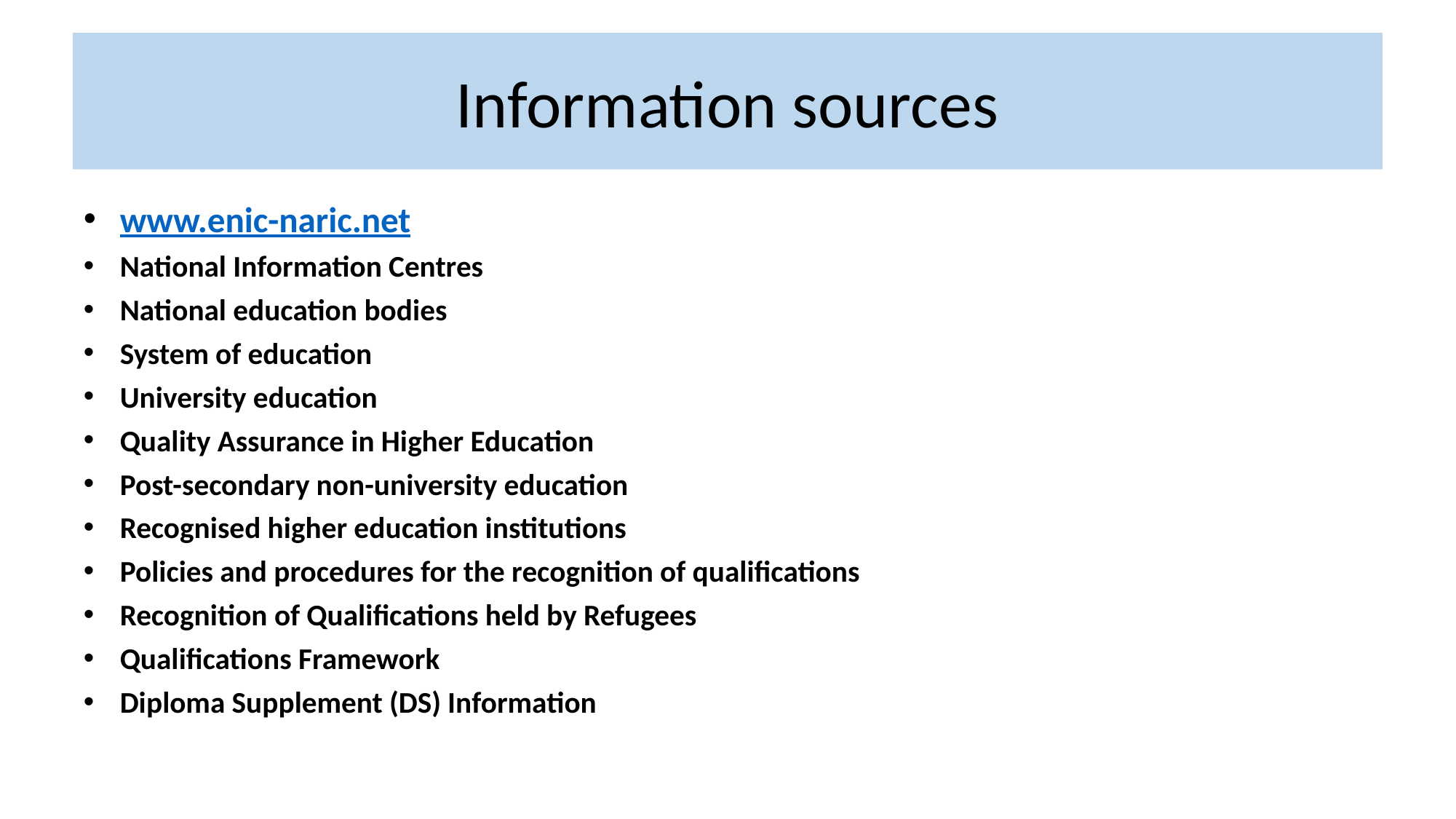

# Information sources
www.enic-naric.net
National Information Centres
National education bodies
System of education
University education
Quality Assurance in Higher Education
Post-secondary non-university education
Recognised higher education institutions
Policies and procedures for the recognition of qualifications
Recognition of Qualifications held by Refugees
Qualifications Framework
Diploma Supplement (DS) Information